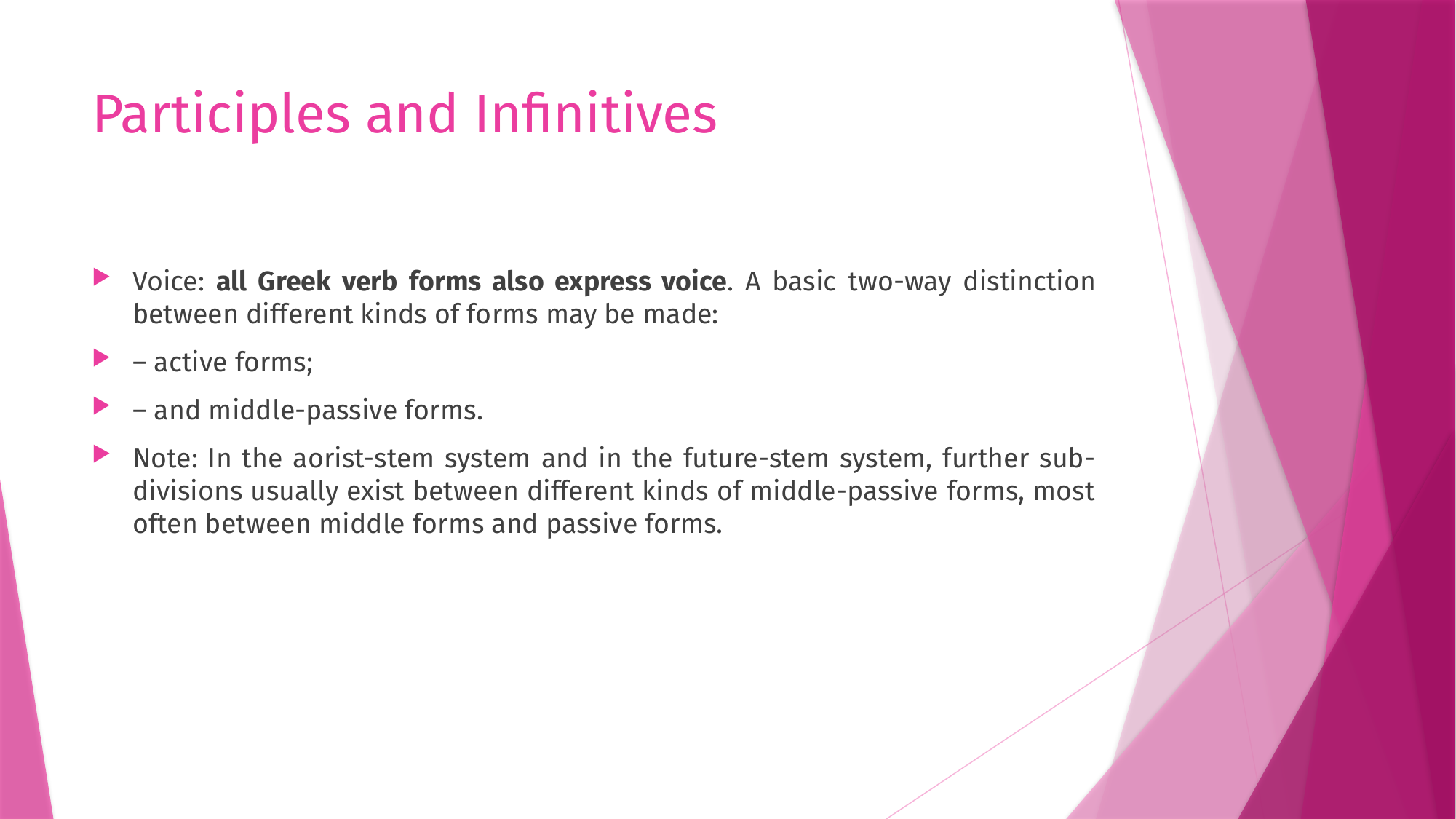

# Participles and Infinitives
Voice: all Greek verb forms also express voice. A basic two-way distinction between different kinds of forms may be made:
– active forms;
– and middle-passive forms.
Note: In the aorist-stem system and in the future-stem system, further sub-divisions usually exist between different kinds of middle-passive forms, most often between middle forms and passive forms.